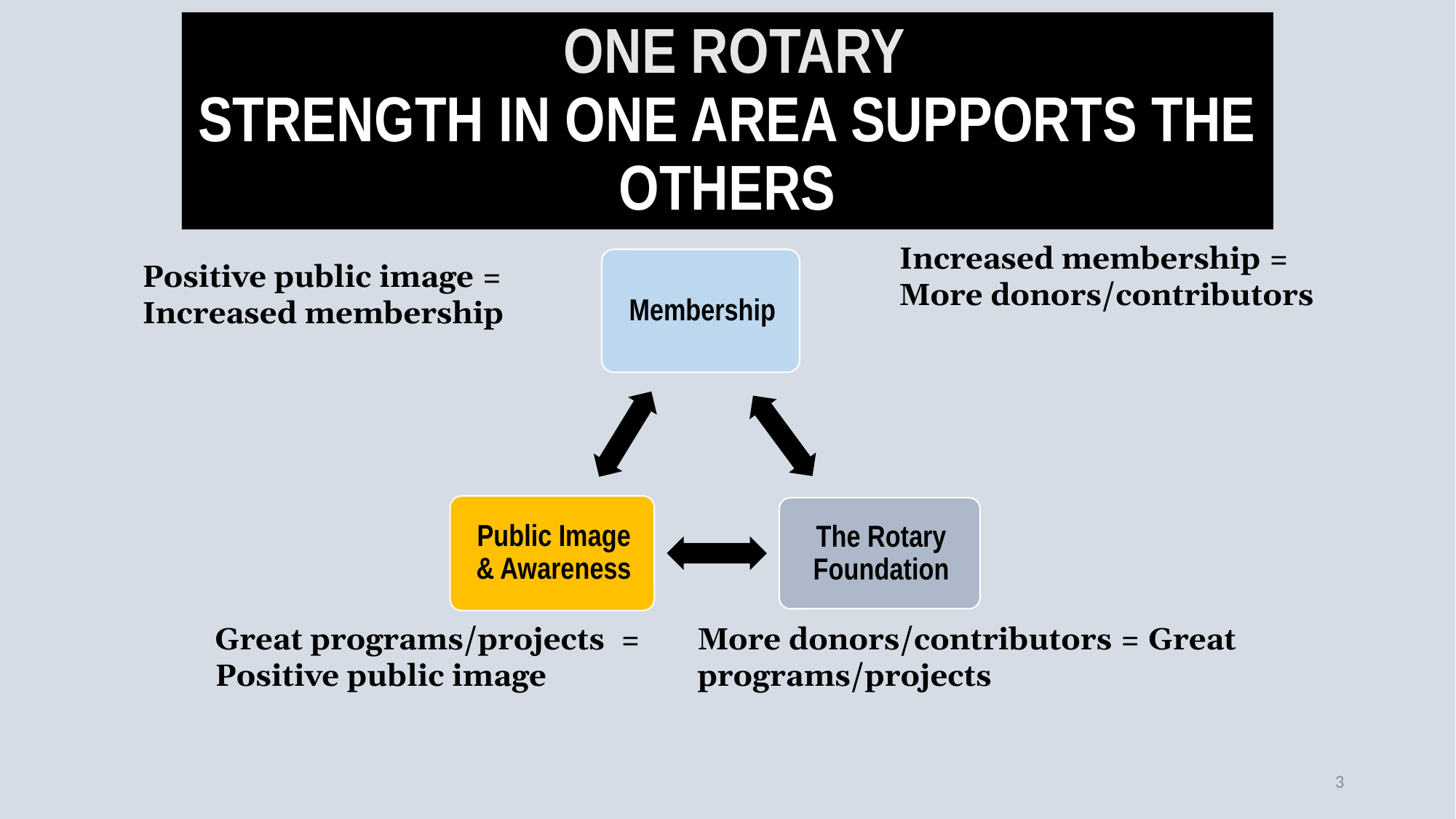

# ONE ROTARY STRENGTH IN ONE AREA SUPPORTS THE OTHERS
Increased membership =
More donors/contributors

Membership

Public Image & Awareness

The Rotary Foundation

Positive public image = Increased membership
Great programs/projects  = Positive public image
More donors/contributors = Great programs/projects
3